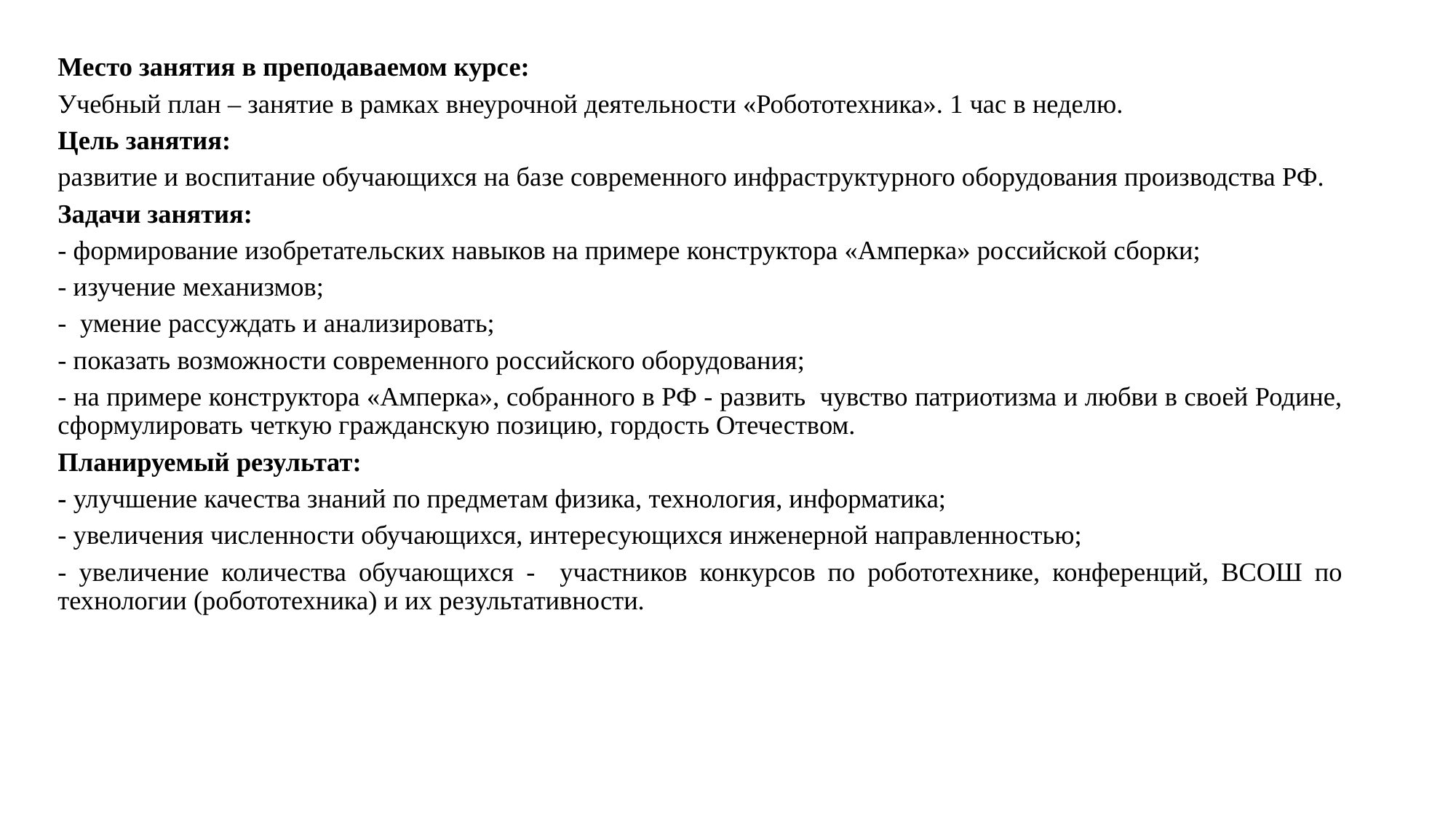

Место занятия в преподаваемом курсе:
Учебный план – занятие в рамках внеурочной деятельности «Робототехника». 1 час в неделю.
Цель занятия:
развитие и воспитание обучающихся на базе современного инфраструктурного оборудования производства РФ.
Задачи занятия:
- формирование изобретательских навыков на примере конструктора «Амперка» российской сборки;
- изучение механизмов;
-  умение рассуждать и анализировать;
- показать возможности современного российского оборудования;
- на примере конструктора «Амперка», собранного в РФ - развить  чувство патриотизма и любви в своей Родине, сформулировать четкую гражданскую позицию, гордость Отечеством.
Планируемый результат:
- улучшение качества знаний по предметам физика, технология, информатика;
- увеличения численности обучающихся, интересующихся инженерной направленностью;
- увеличение количества обучающихся -  участников конкурсов по робототехнике, конференций, ВСОШ по технологии (робототехника) и их результативности.